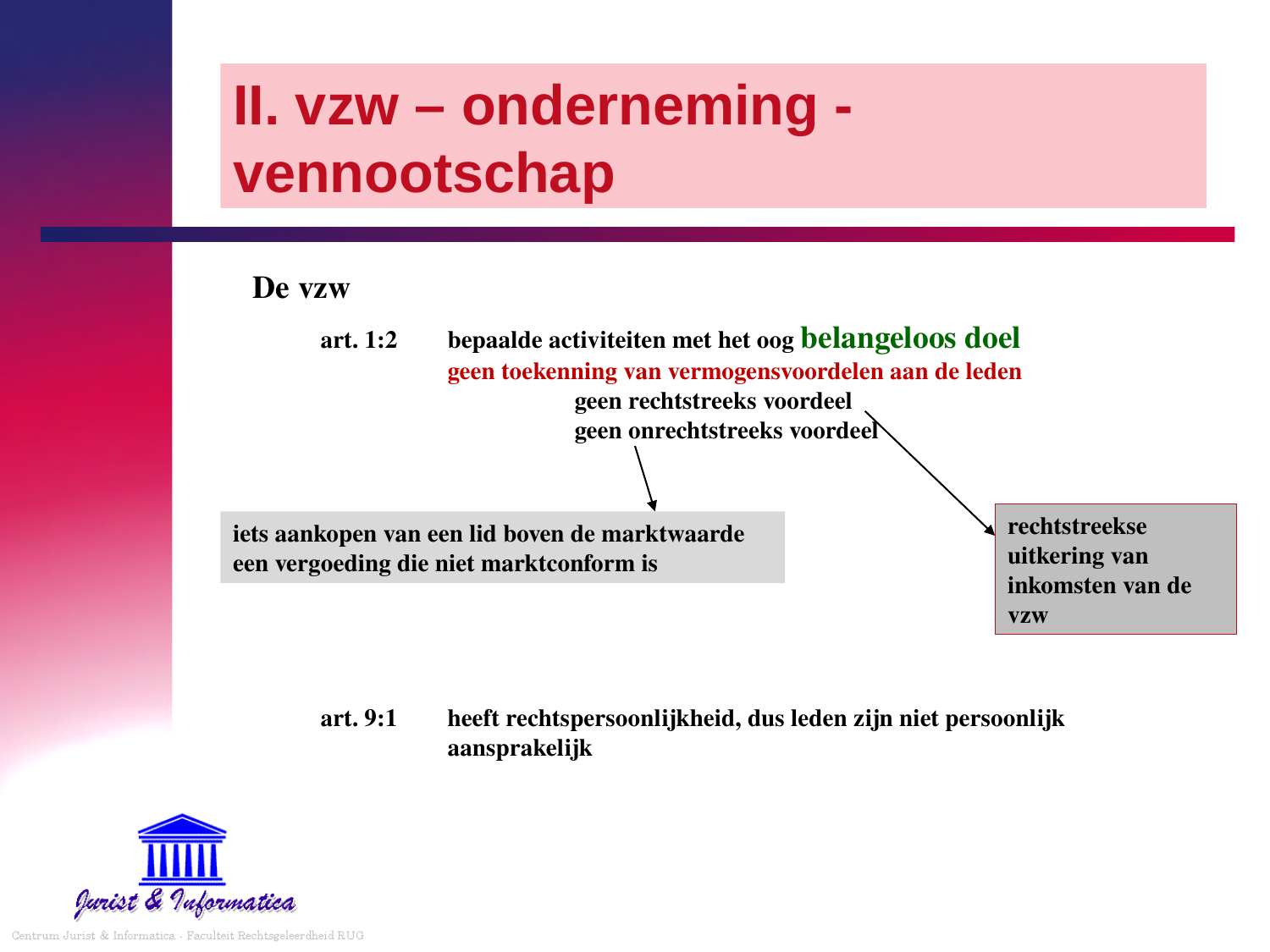

# II. vzw – onderneming - vennootschap
De vzw
art. 1:2	bepaalde activiteiten met het oog belangeloos doel
	geen toekenning van vermogensvoordelen aan de leden
		geen rechtstreeks voordeel
		geen onrechtstreeks voordeel
rechtstreekse uitkering van inkomsten van de vzw
iets aankopen van een lid boven de marktwaarde
een vergoeding die niet marktconform is
art. 9:1	heeft rechtspersoonlijkheid, dus leden zijn niet persoonlijk
	aansprakelijk